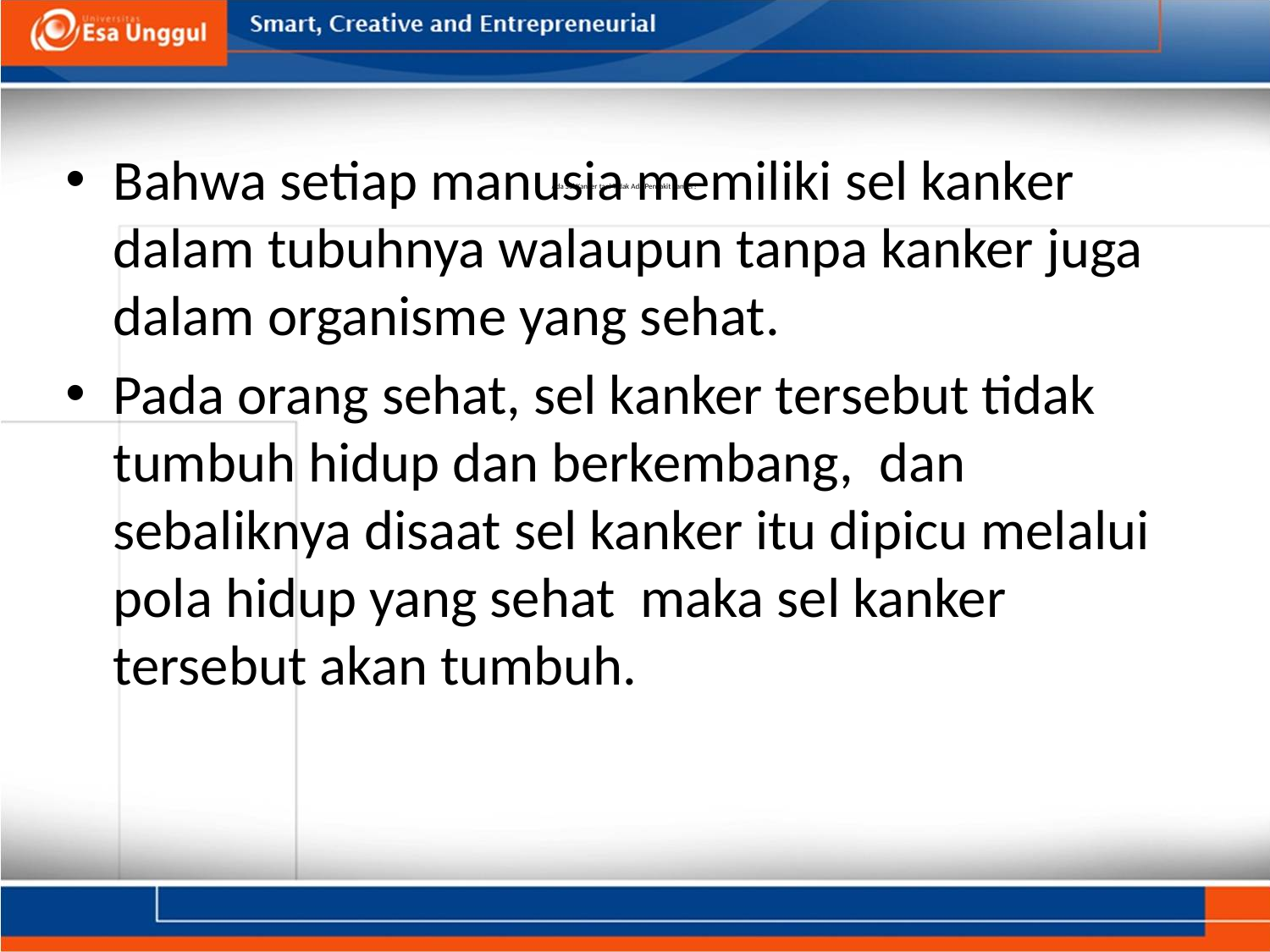

# Ada Sel Kanker tapi Tidak Ada Penyakit Kanker?
Bahwa setiap manusia memiliki sel kanker  dalam tubuhnya walaupun tanpa kanker juga dalam organisme yang sehat.
Pada orang sehat, sel kanker tersebut tidak tumbuh hidup dan berkembang,  dan sebaliknya disaat sel kanker itu dipicu melalui pola hidup yang sehat  maka sel kanker tersebut akan tumbuh.